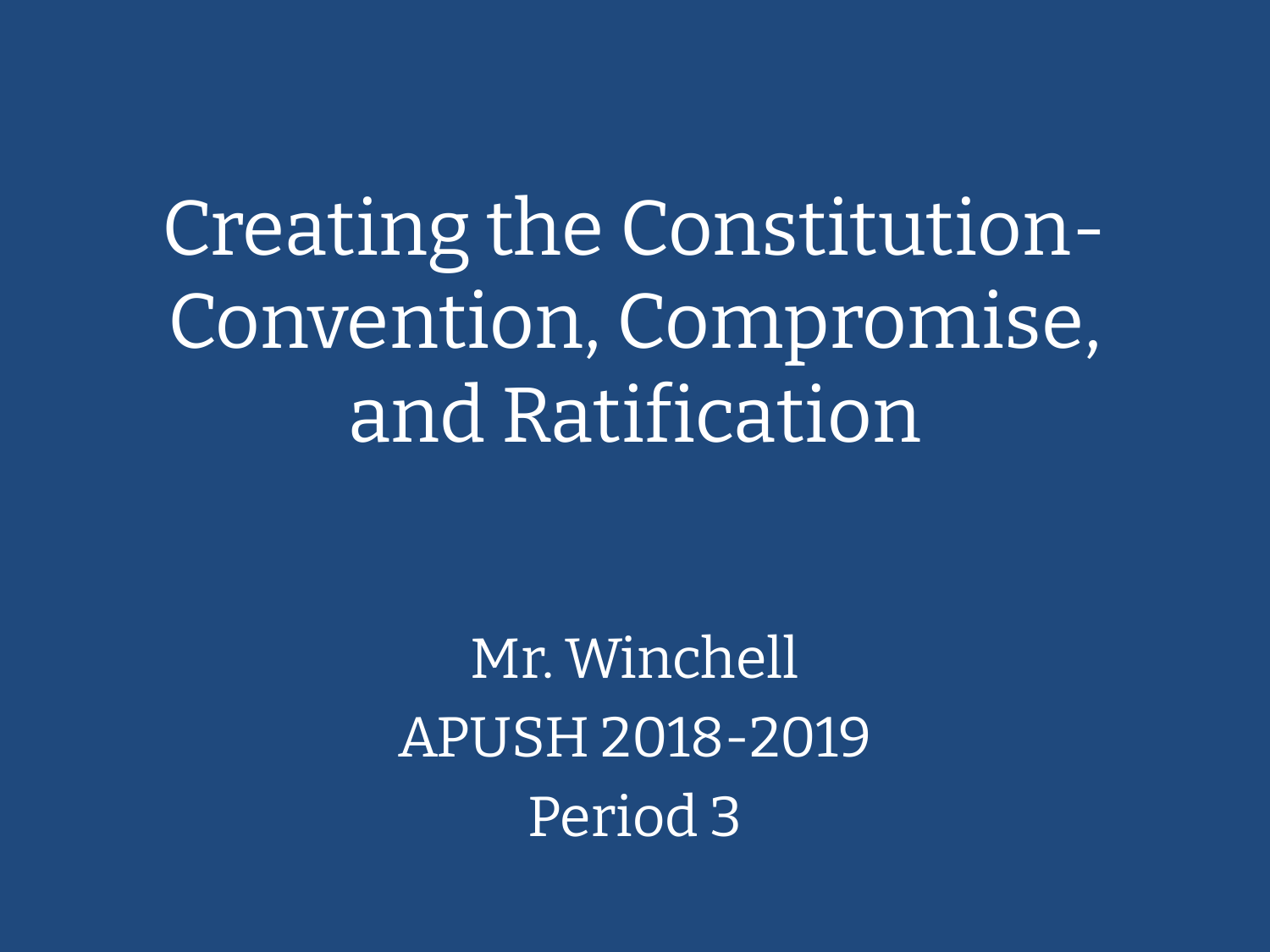

# Creating the Constitution-Convention, Compromise, and Ratification
Mr. Winchell
APUSH 2018-2019
Period 3